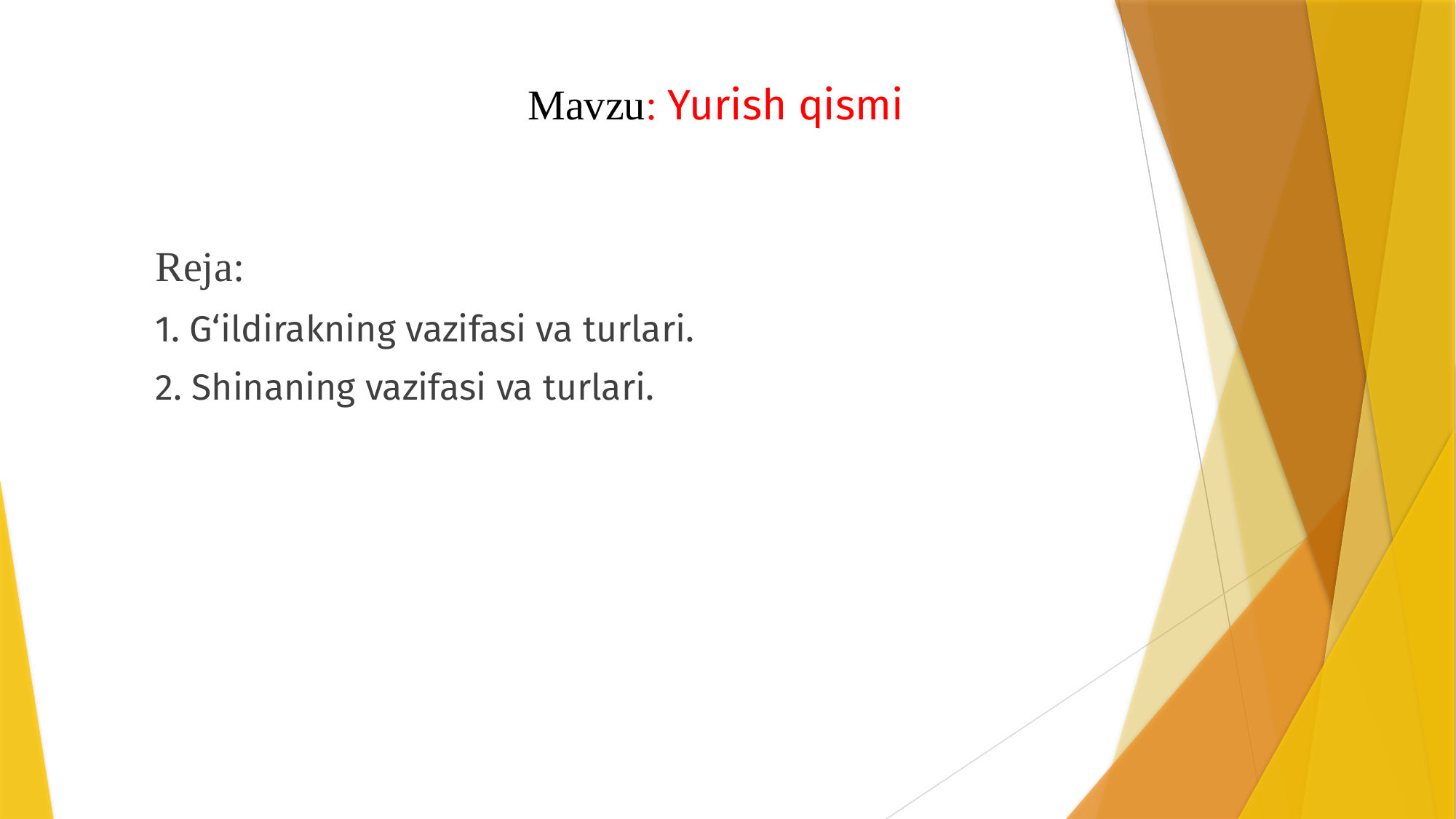

# Mavzu: Yurish qismi
Reja:
1. G‘ildirakning vazifasi va turlari.
2. Shinaning vazifasi va turlari.